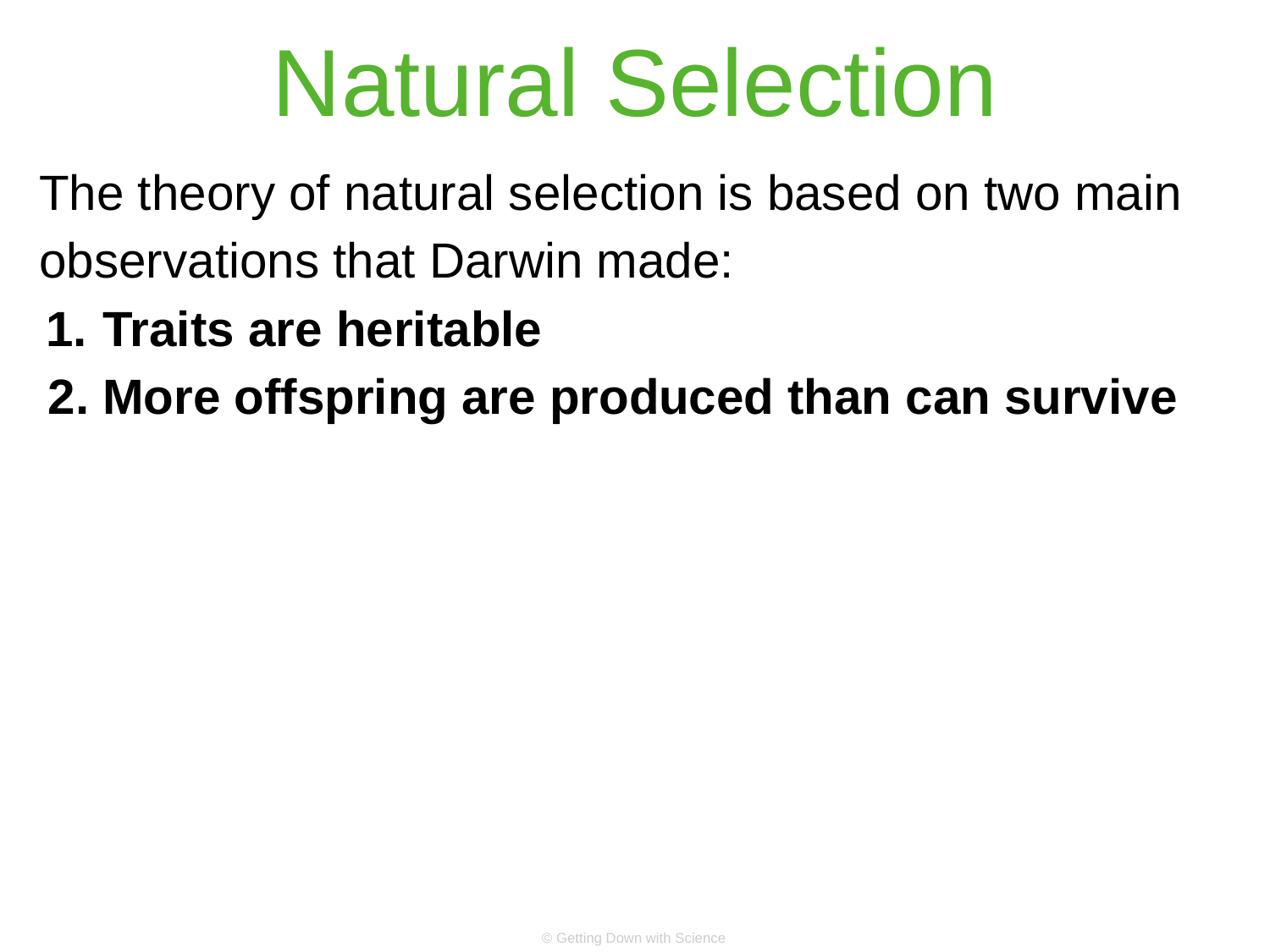

# Natural Selection
The theory of natural selection is based on two main observations that Darwin made:
Traits are heritable
More offspring are produced than can survive